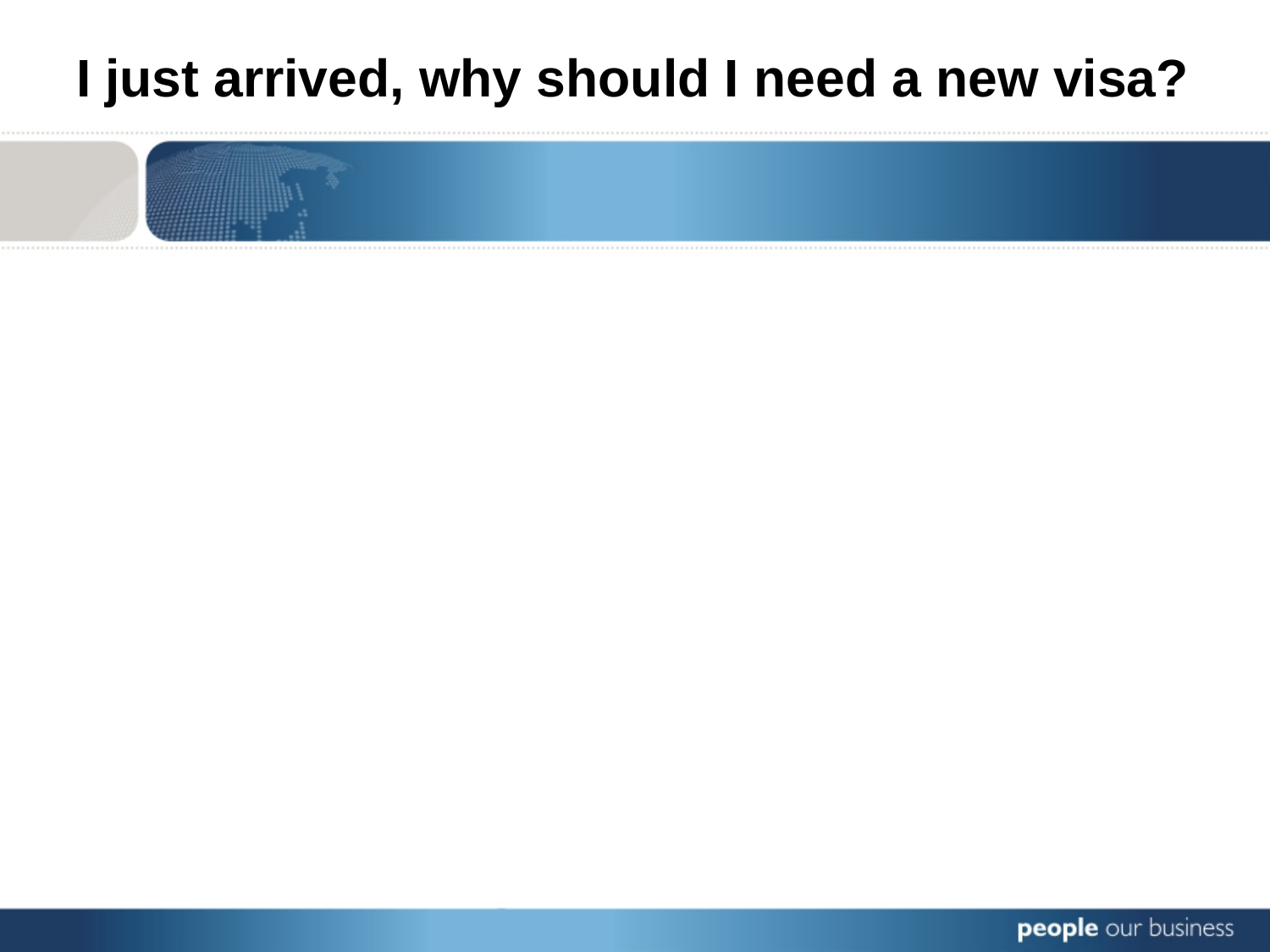

# I just arrived, why should I need a new visa?
Change of circumstances:
After just a few months you think you may...

Change to study plan/course?
Change career?
Bring dependants?